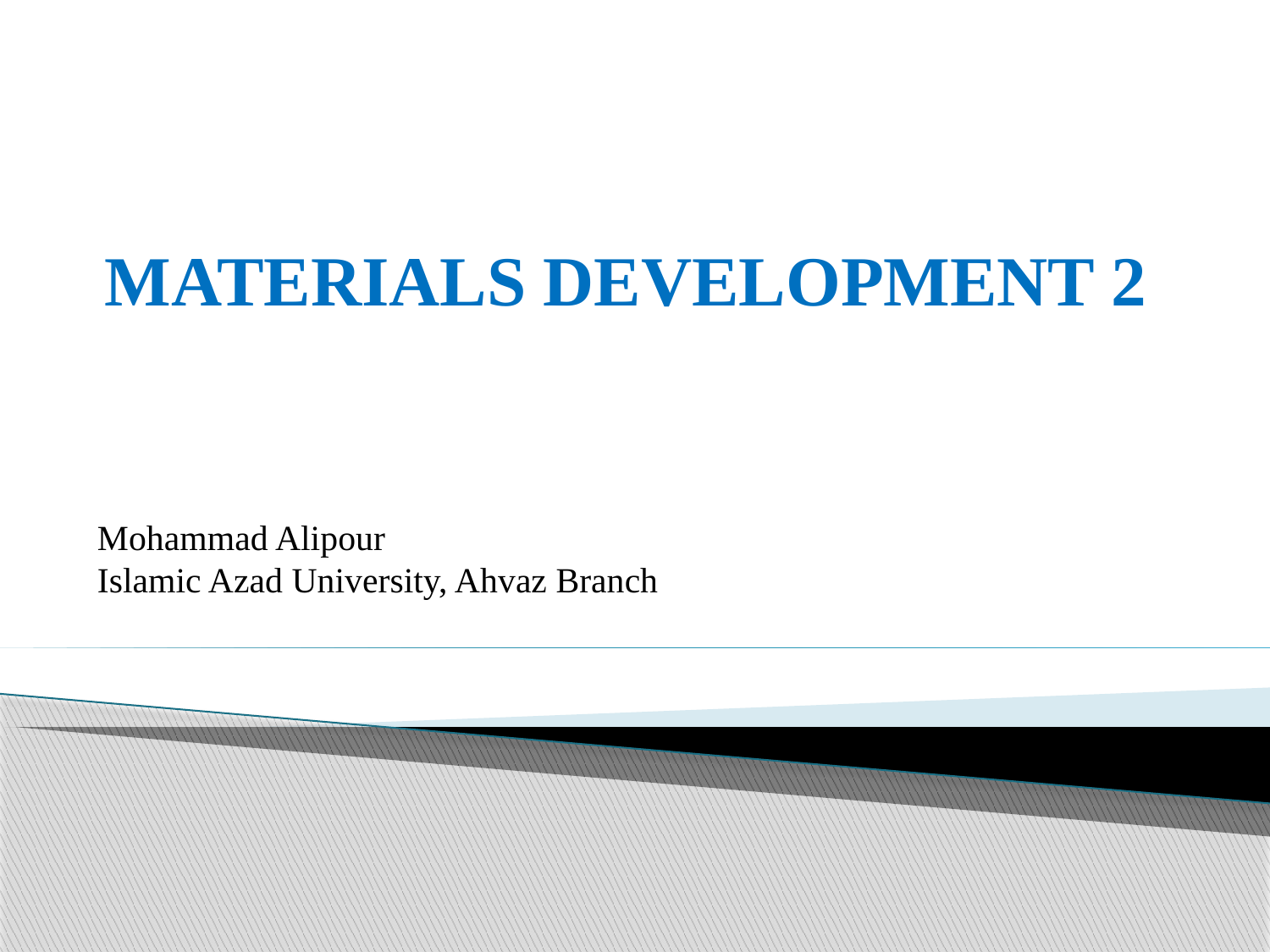

# MATERIALS DEVELOPMENT 2
Mohammad Alipour
Islamic Azad University, Ahvaz Branch